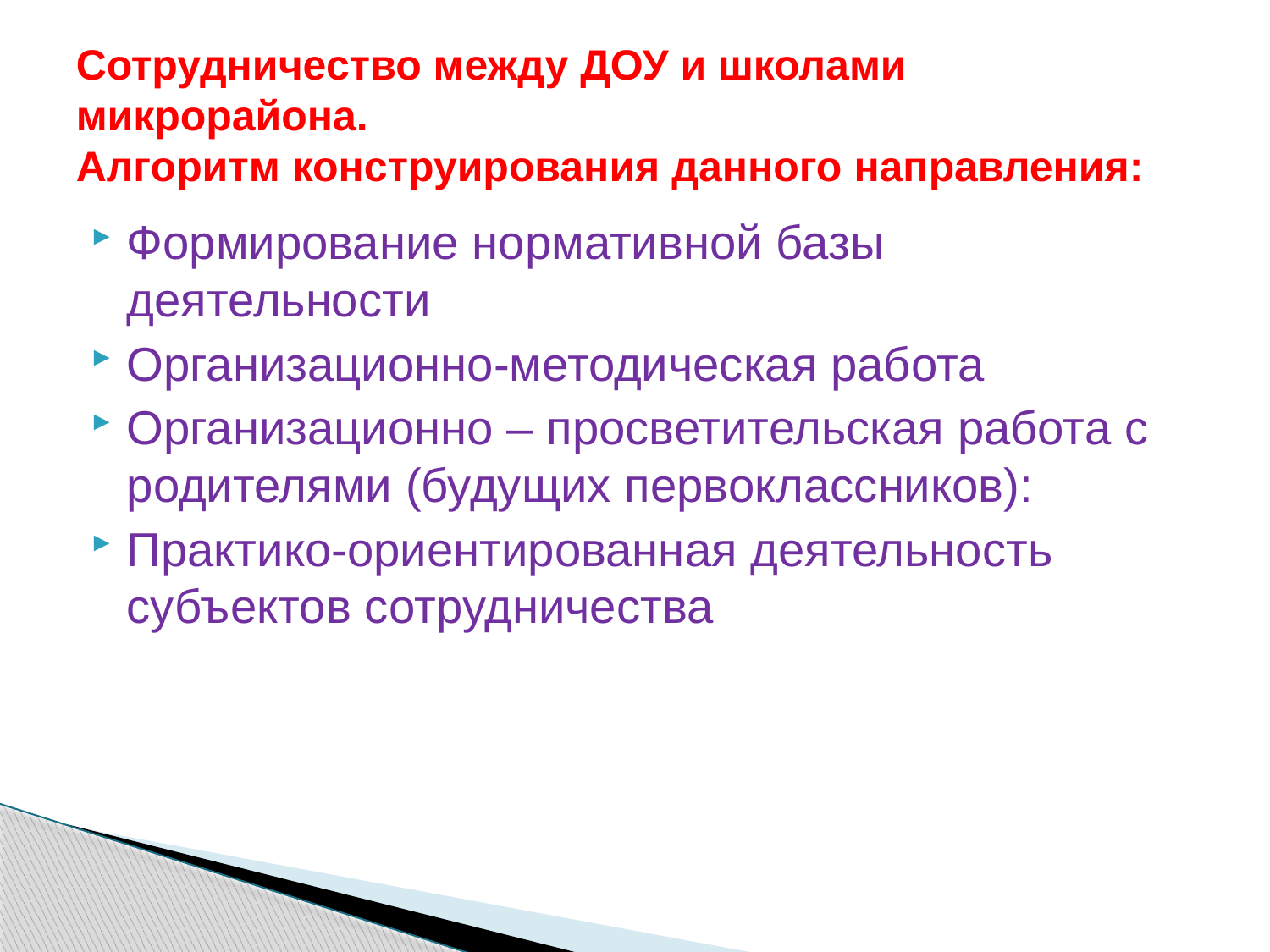

# Сотрудничество между ДОУ и школами микрорайона. Алгоритм конструирования данного направления:
Формирование нормативной базы деятельности
Организационно-методическая работа
Организационно – просветительская работа с родителями (будущих первоклассников):
Практико-ориентированная деятельность субъектов сотрудничества